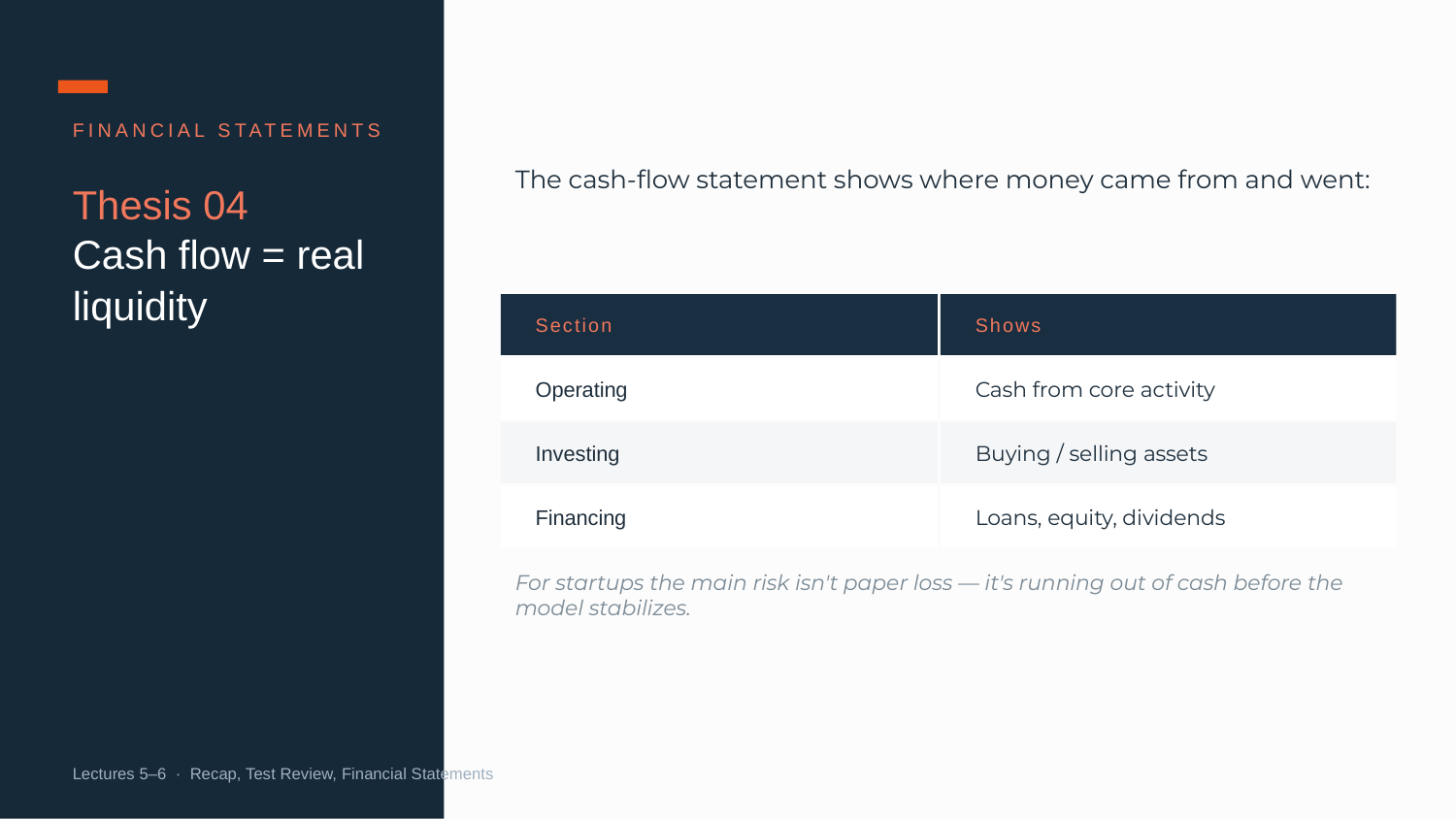

FINANCIAL STATEMENTS
The cash-flow statement shows where money came from and went:
Thesis 04
Cash flow = real liquidity

Section

Shows

Operating

Cash from core activity

Investing

Buying / selling assets

Financing

Loans, equity, dividends
For startups the main risk isn't paper loss — it's running out of cash before the model stabilizes.
Lectures 5–6  ·  Recap, Test Review, Financial Statements